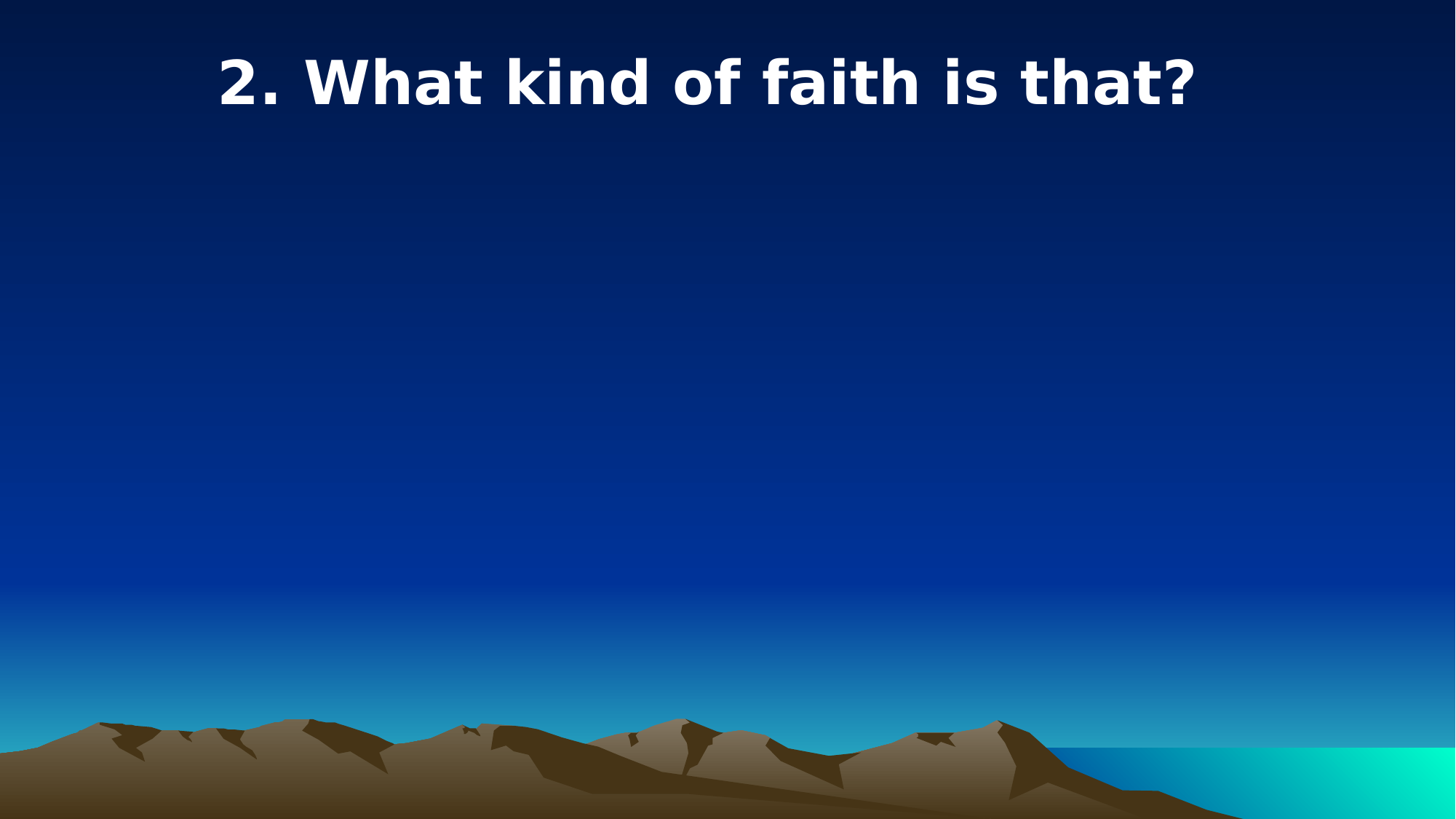

2. What kind of faith is that?